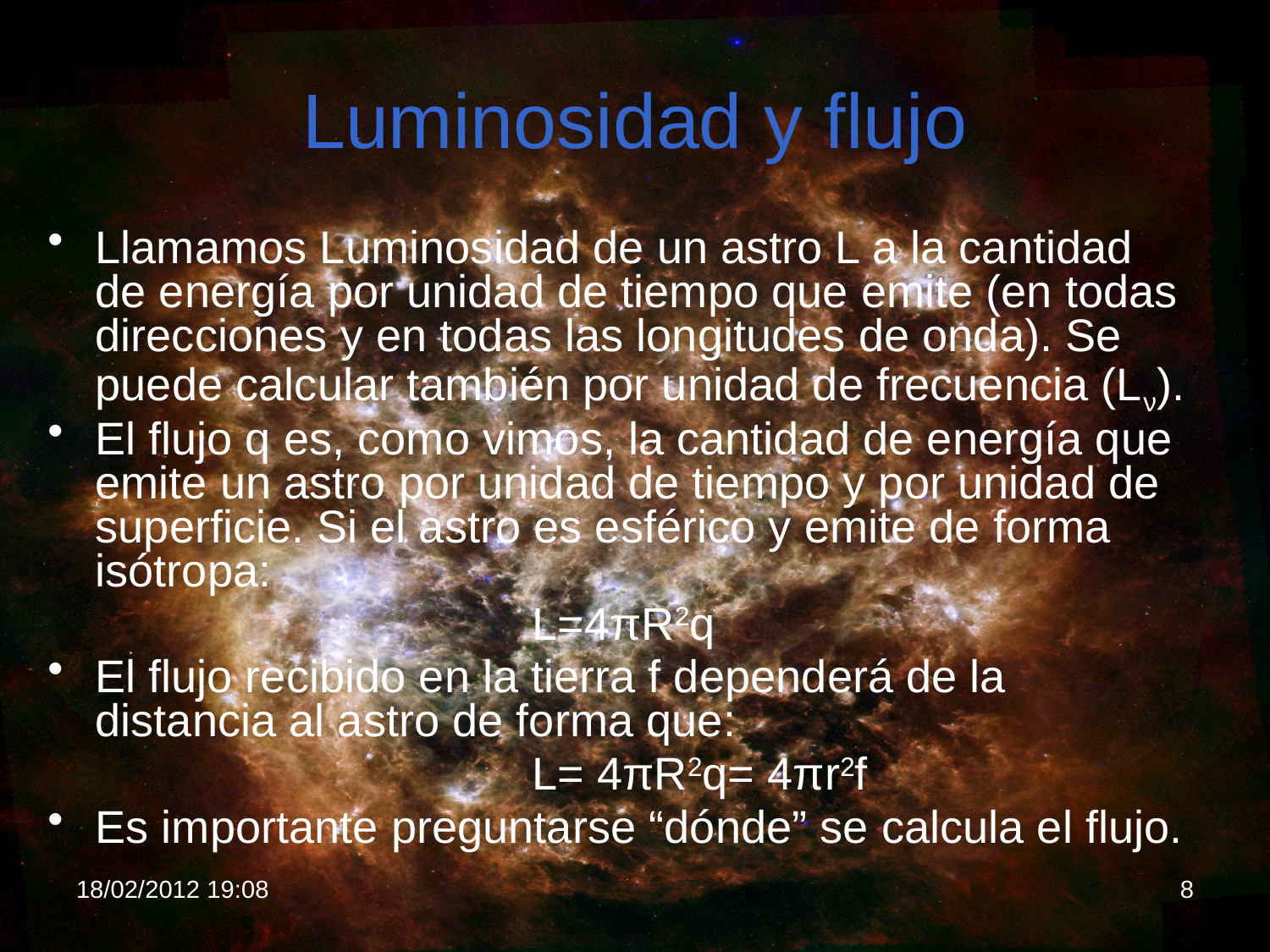

# Luminosidad y flujo
Llamamos Luminosidad de un astro L a la cantidad de energía por unidad de tiempo que emite (en todas direcciones y en todas las longitudes de onda). Se puede calcular también por unidad de frecuencia (Lν).
El flujo q es, como vimos, la cantidad de energía que emite un astro por unidad de tiempo y por unidad de superficie. Si el astro es esférico y emite de forma isótropa:
				L=4πR2q
El flujo recibido en la tierra f dependerá de la distancia al astro de forma que:
				L= 4πR2q= 4πr2f
Es importante preguntarse “dónde” se calcula el flujo.
18/02/2012 19:08
8